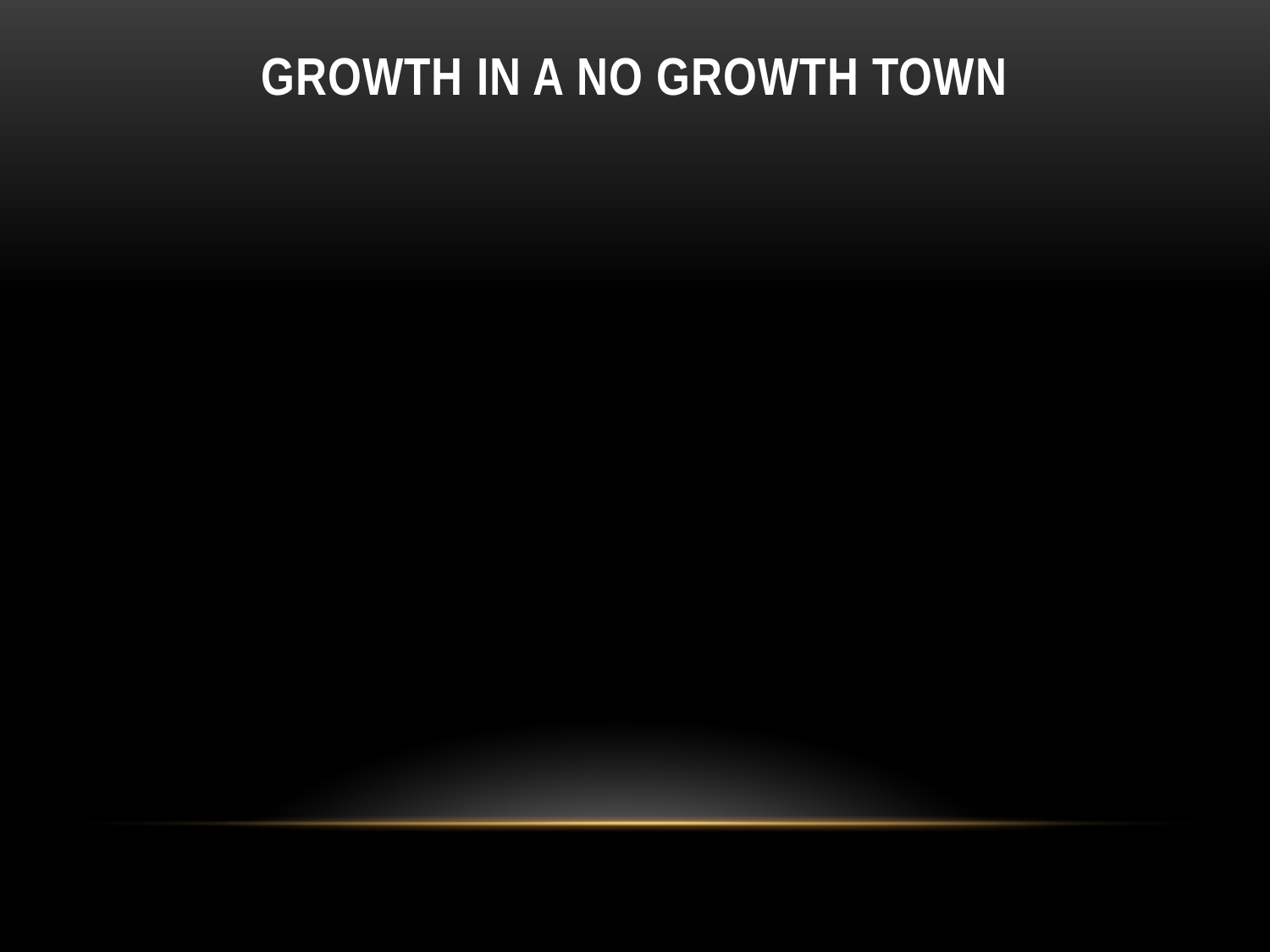

# Growth in a no Growth Town